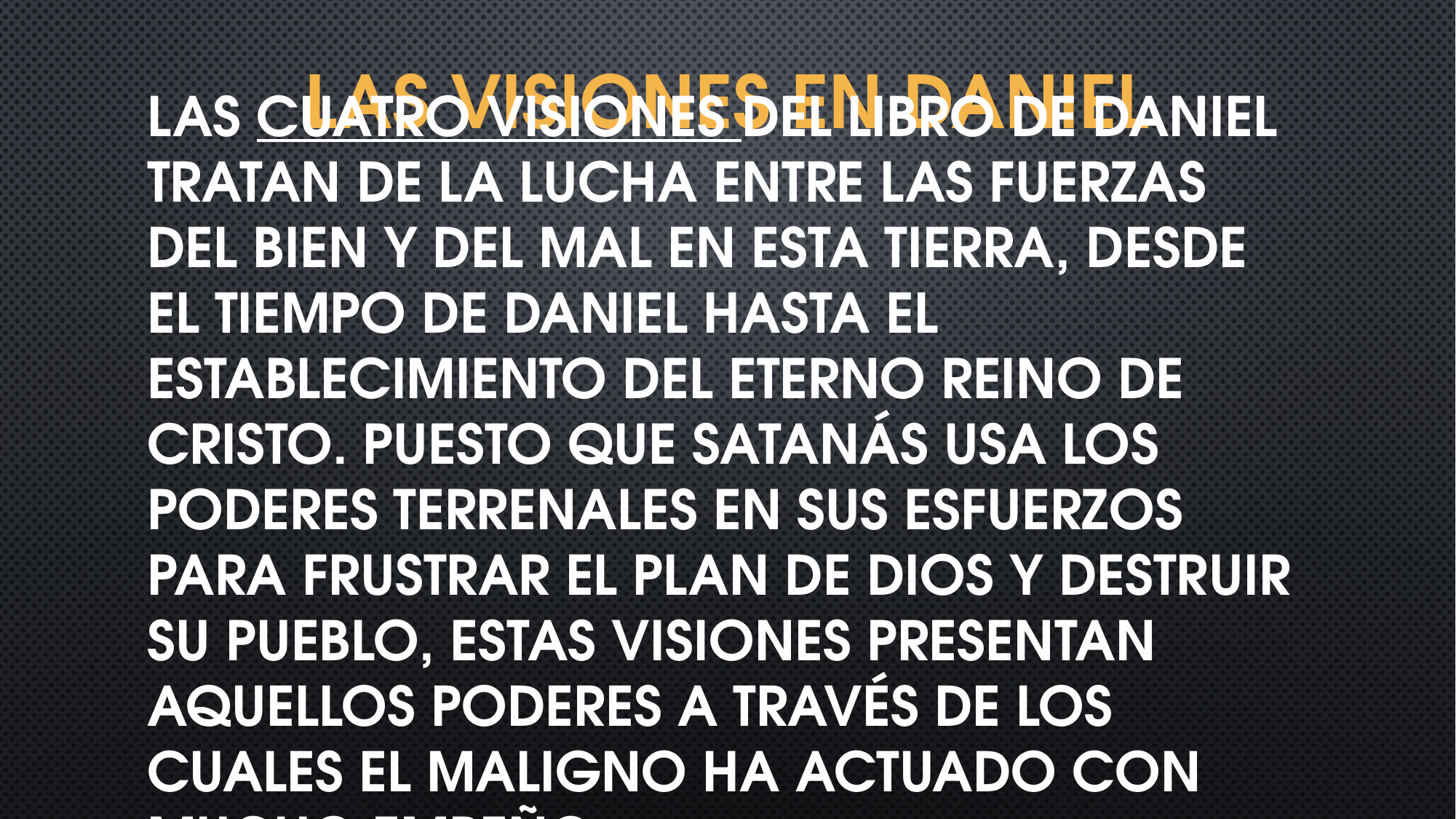

# Las visiones en daniel
Las cuatro visiones del libro de Daniel tratan de la lucha entre las fuerzas del bien y del mal en esta tierra, desde el tiempo de Daniel hasta el establecimiento del eterno reino de Cristo. Puesto que Satanás usa los poderes terrenales en sus esfuerzos para frustrar el plan de Dios y destruir su pueblo, estas visiones presentan aquellos poderes a través de los cuales el maligno ha actuado con mucho empeño.